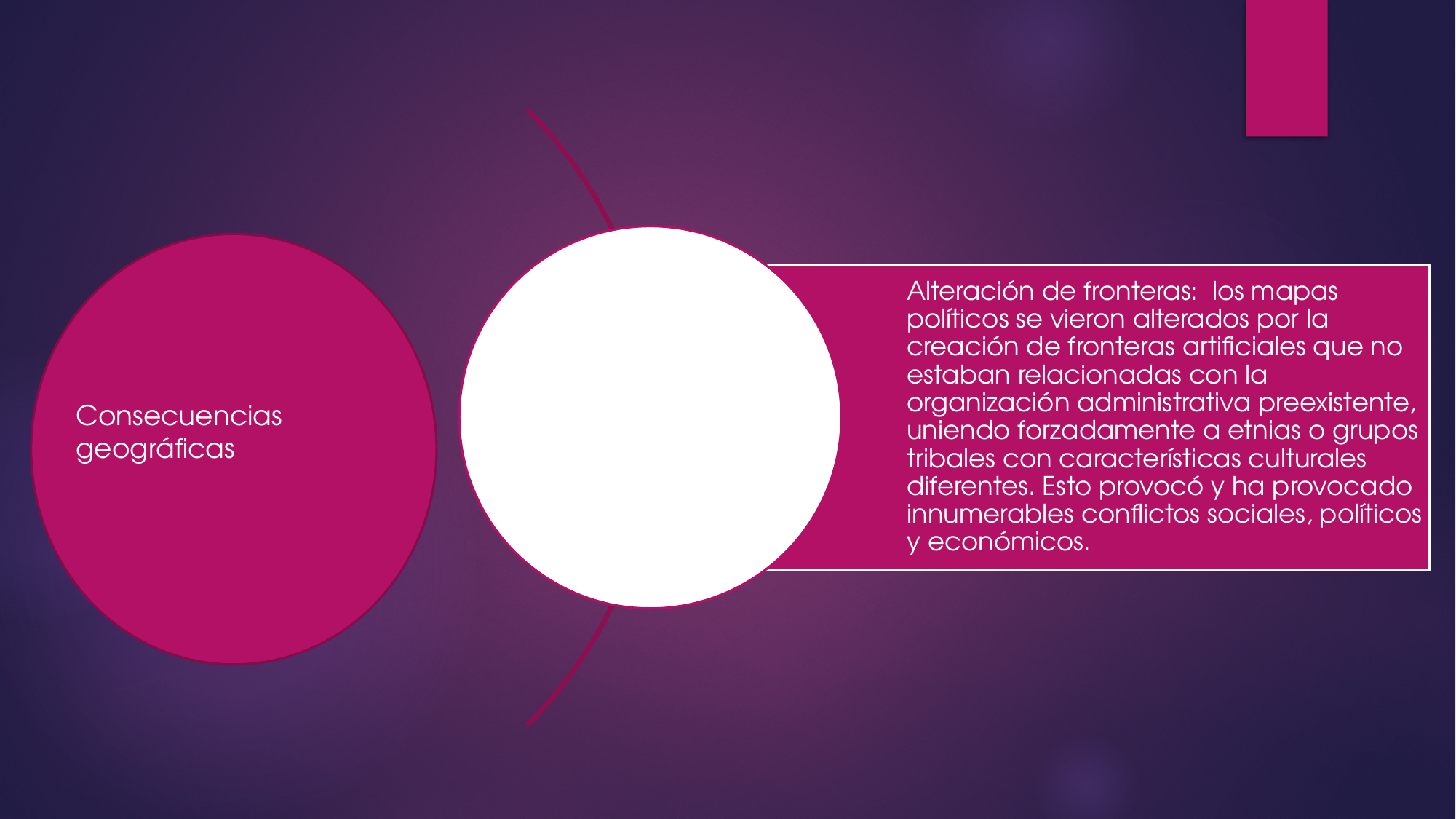

Alteración de fronteras:  los mapas políticos se vieron alterados por la creación de fronteras artificiales que no estaban relacionadas con la organización administrativa preexistente, uniendo forzadamente a etnias o grupos tribales con características culturales diferentes. Esto provocó y ha provocado innumerables conflictos sociales, políticos y económicos.

Consecuencias geográficas